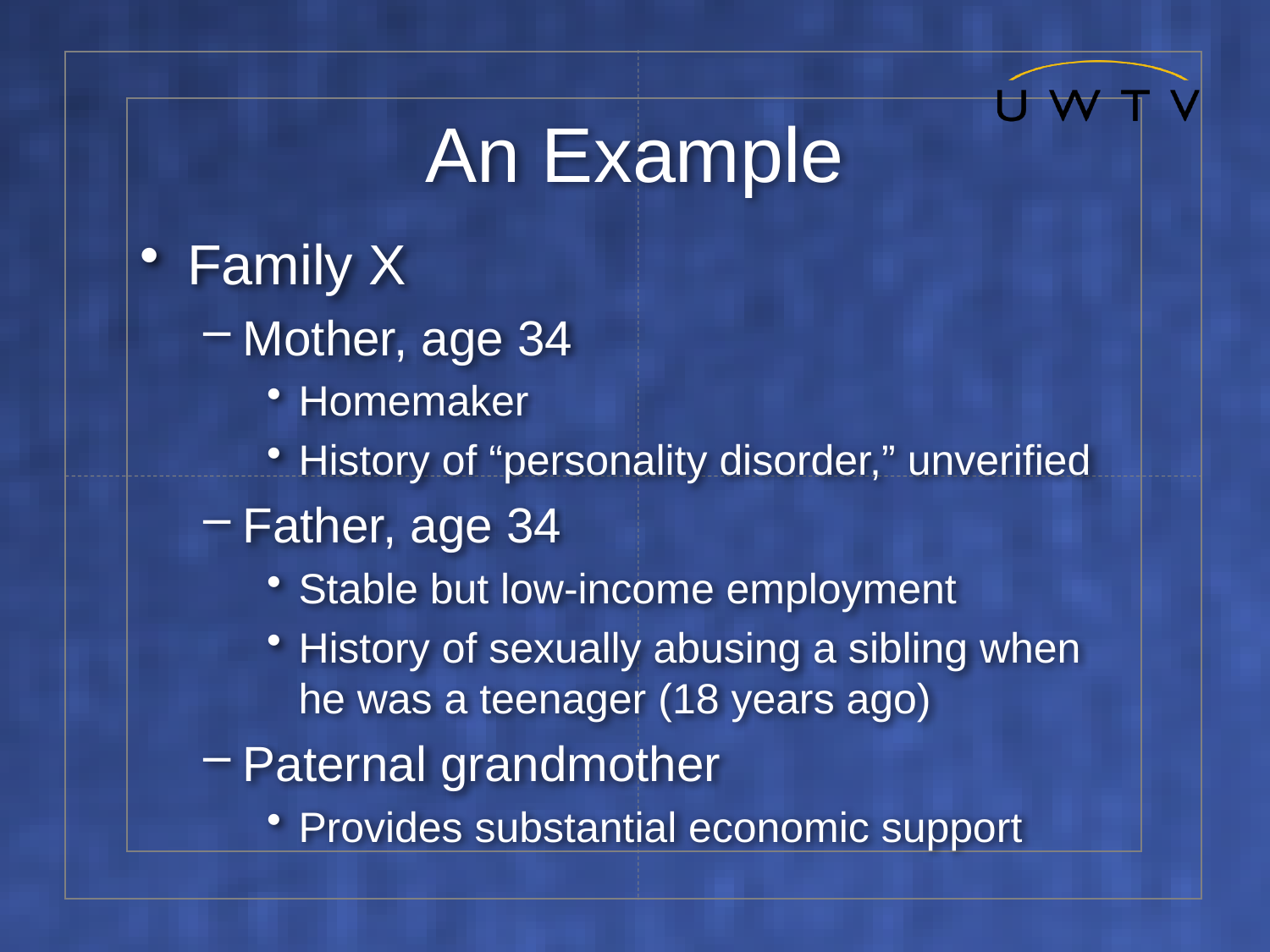

# An Example
Family X
Mother, age 34
Homemaker
History of “personality disorder,” unverified
Father, age 34
Stable but low-income employment
History of sexually abusing a sibling when he was a teenager (18 years ago)
Paternal grandmother
Provides substantial economic support